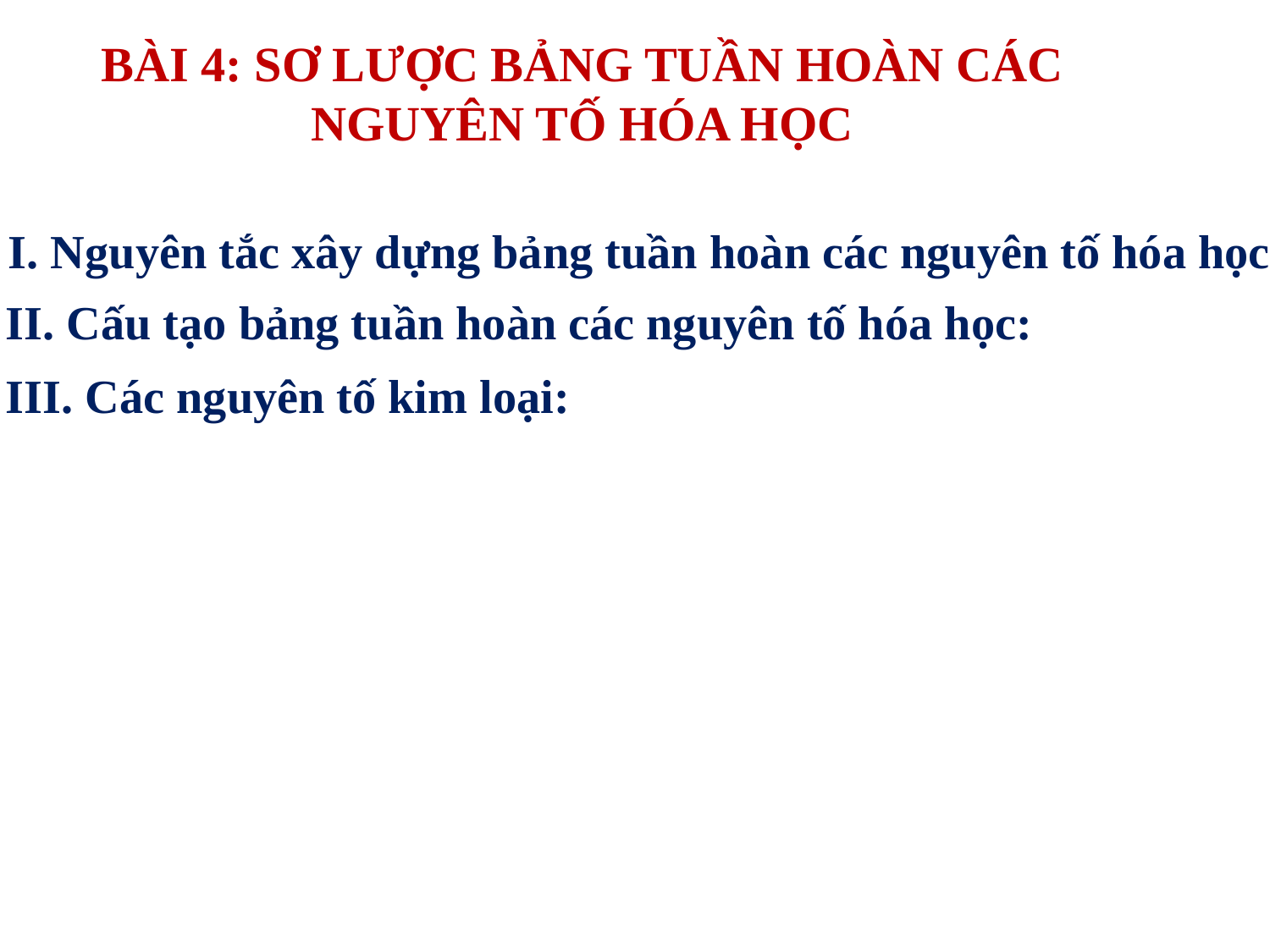

BÀI 4: SƠ LƯỢC BẢNG TUẦN HOÀN CÁC NGUYÊN TỐ HÓA HỌC
I. Nguyên tắc xây dựng bảng tuần hoàn các nguyên tố hóa học
II. Cấu tạo bảng tuần hoàn các nguyên tố hóa học:
III. Các nguyên tố kim loại: